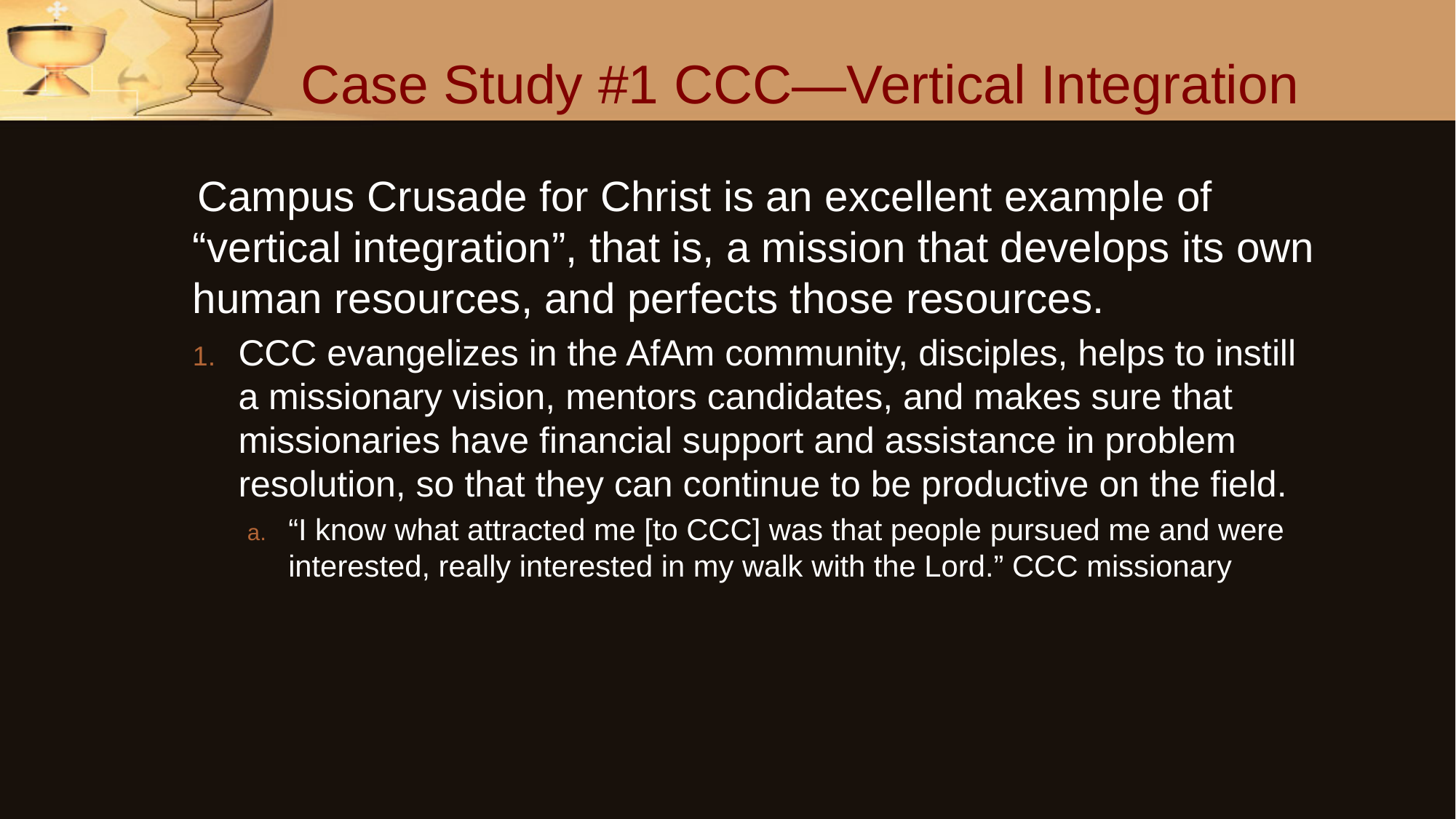

# Case Study #1 CCC—Vertical Integration
     Campus Crusade for Christ is an excellent example of “vertical integration”, that is, a mission that develops its own human resources, and perfects those resources.
CCC evangelizes in the AfAm community, disciples, helps to instill a missionary vision, mentors candidates, and makes sure that missionaries have financial support and assistance in problem resolution, so that they can continue to be productive on the field.
“I know what attracted me [to CCC] was that people pursued me and were interested, really interested in my walk with the Lord.” CCC missionary